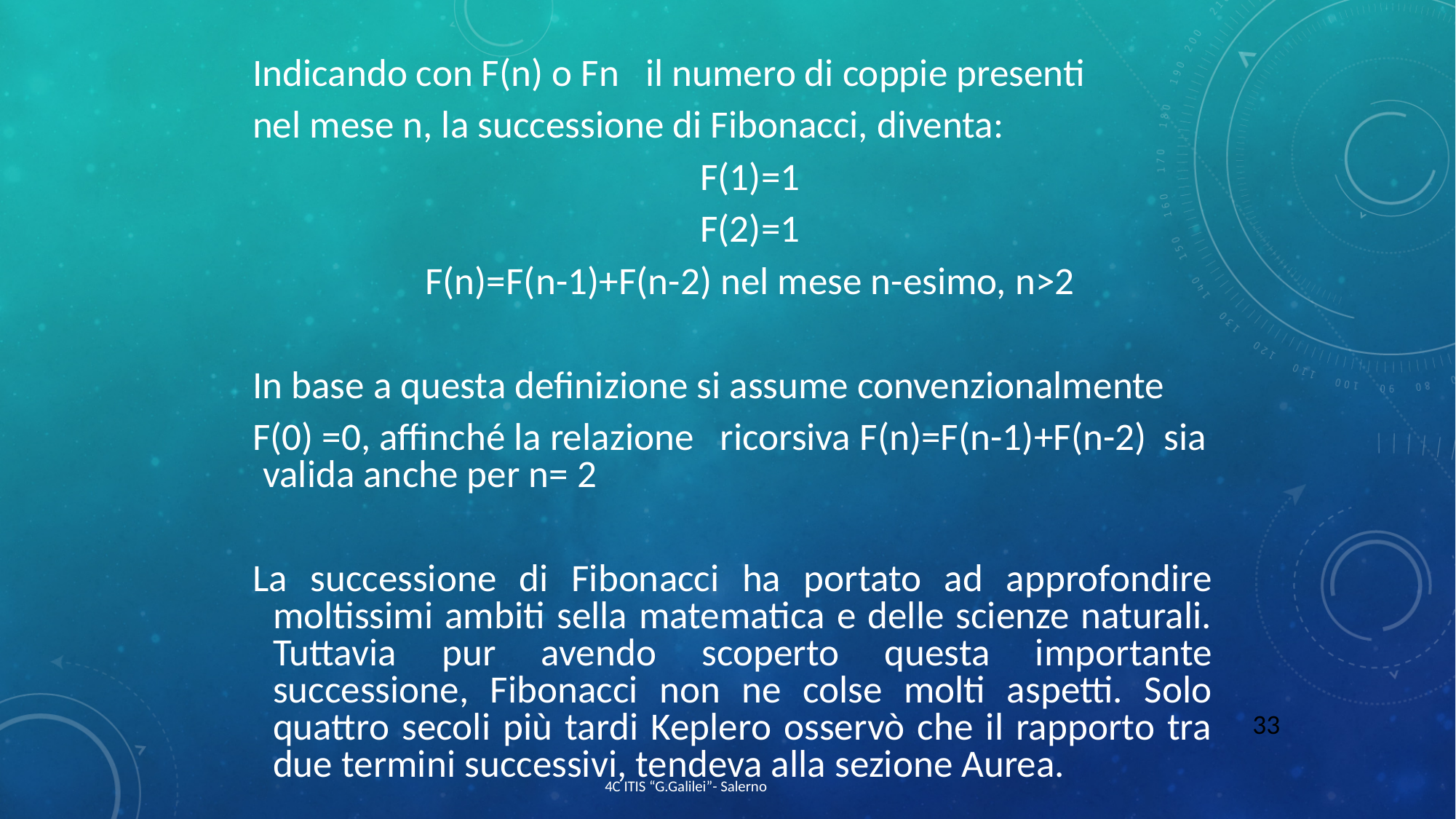

Indicando con F(n) o Fn   il numero di coppie presenti
nel mese n, la successione di Fibonacci, diventa:
    F(1)=1
    F(2)=1
    F(n)=F(n-1)+F(n-2) nel mese n-esimo, n>2

In base a questa definizione si assume convenzionalmente
F(0) =0, affinché la relazione   ricorsiva F(n)=F(n-1)+F(n-2)  sia valida anche per n= 2

La successione di Fibonacci ha portato ad approfondire moltissimi ambiti sella matematica e delle scienze naturali. Tuttavia pur avendo scoperto questa importante successione, Fibonacci non ne colse molti aspetti. Solo quattro secoli più tardi Keplero osservò che il rapporto tra due termini successivi, tendeva alla sezione Aurea.

33
4C ITIS “G.Galilei”- Salerno